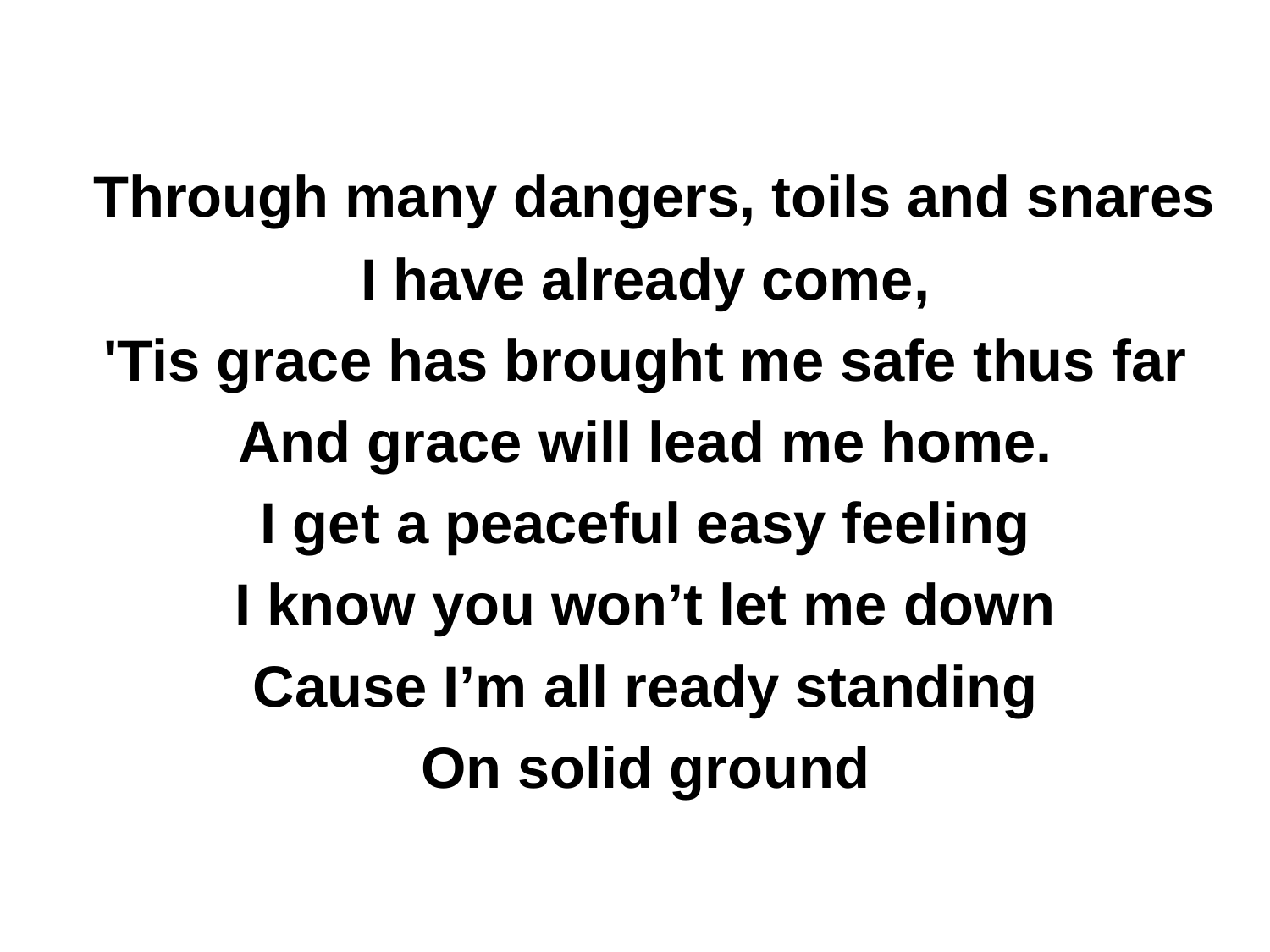

Through many dangers, toils and snares
I have already come,
'Tis grace has brought me safe thus far
And grace will lead me home.
I get a peaceful easy feeling
I know you won’t let me down
Cause I’m all ready standing
On solid ground